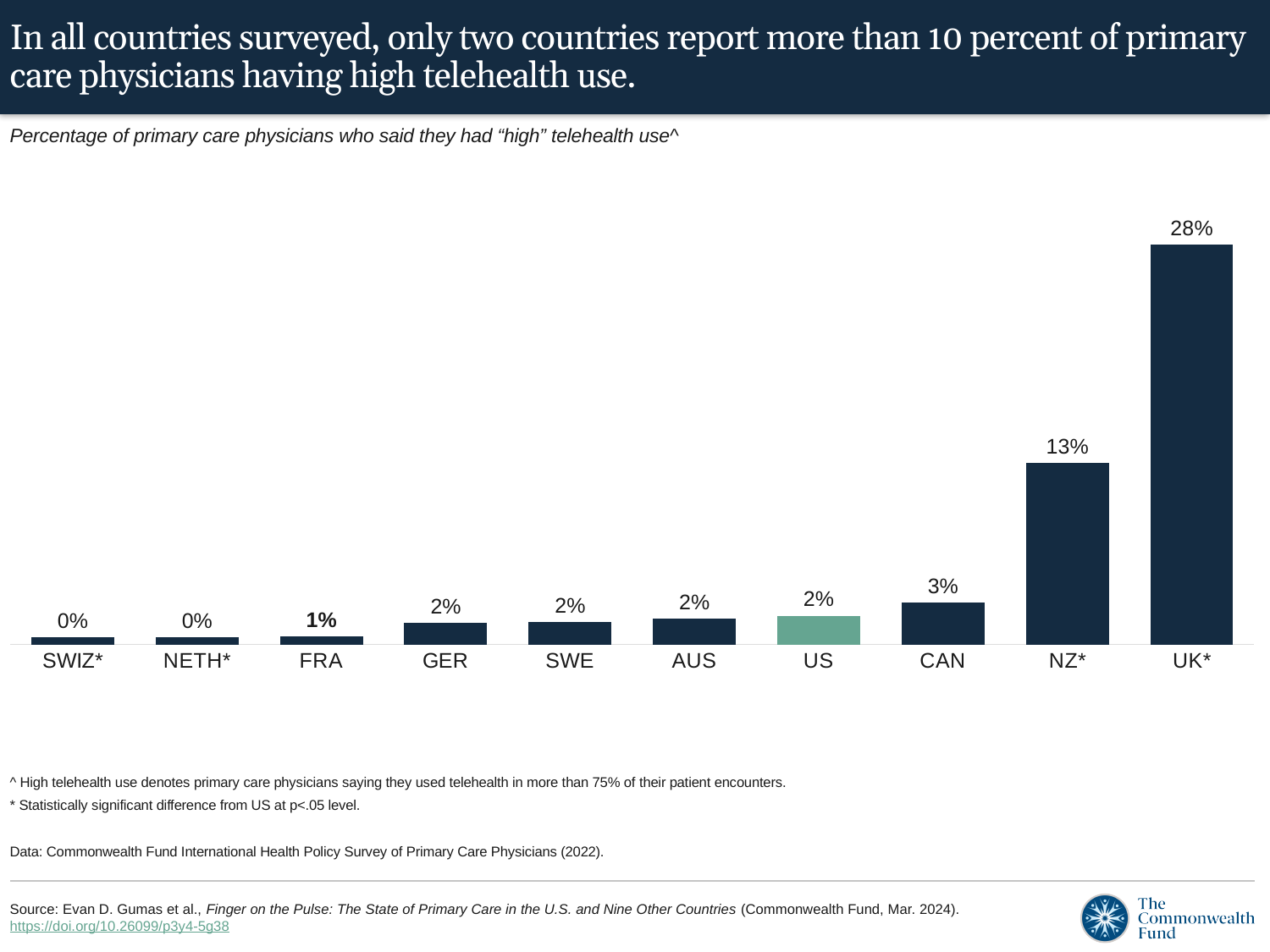

# In all countries surveyed, only two countries report more than 10 percent of primary care physicians having high telehealth use.
Percentage of primary care physicians who said they had “high” telehealth use^

### Chart

| Category | Very low telehealth |
|---|---|
| SWIZ* | 0.0048 |
| NETH* | 0.0049 |
| FRA | 0.0057 |
| GER | 0.0152 |
| SWE | 0.0153 |
| AUS | 0.0178 |
| US | 0.0199 |
| CAN | 0.0289 |
| NZ* | 0.1253 |
| UK* | 0.2761 |
^ High telehealth use denotes primary care physicians saying they used telehealth in more than 75% of their patient encounters.
* Statistically significant difference from US at p<.05 level.

Data: Commonwealth Fund International Health Policy Survey of Primary Care Physicians (2022).